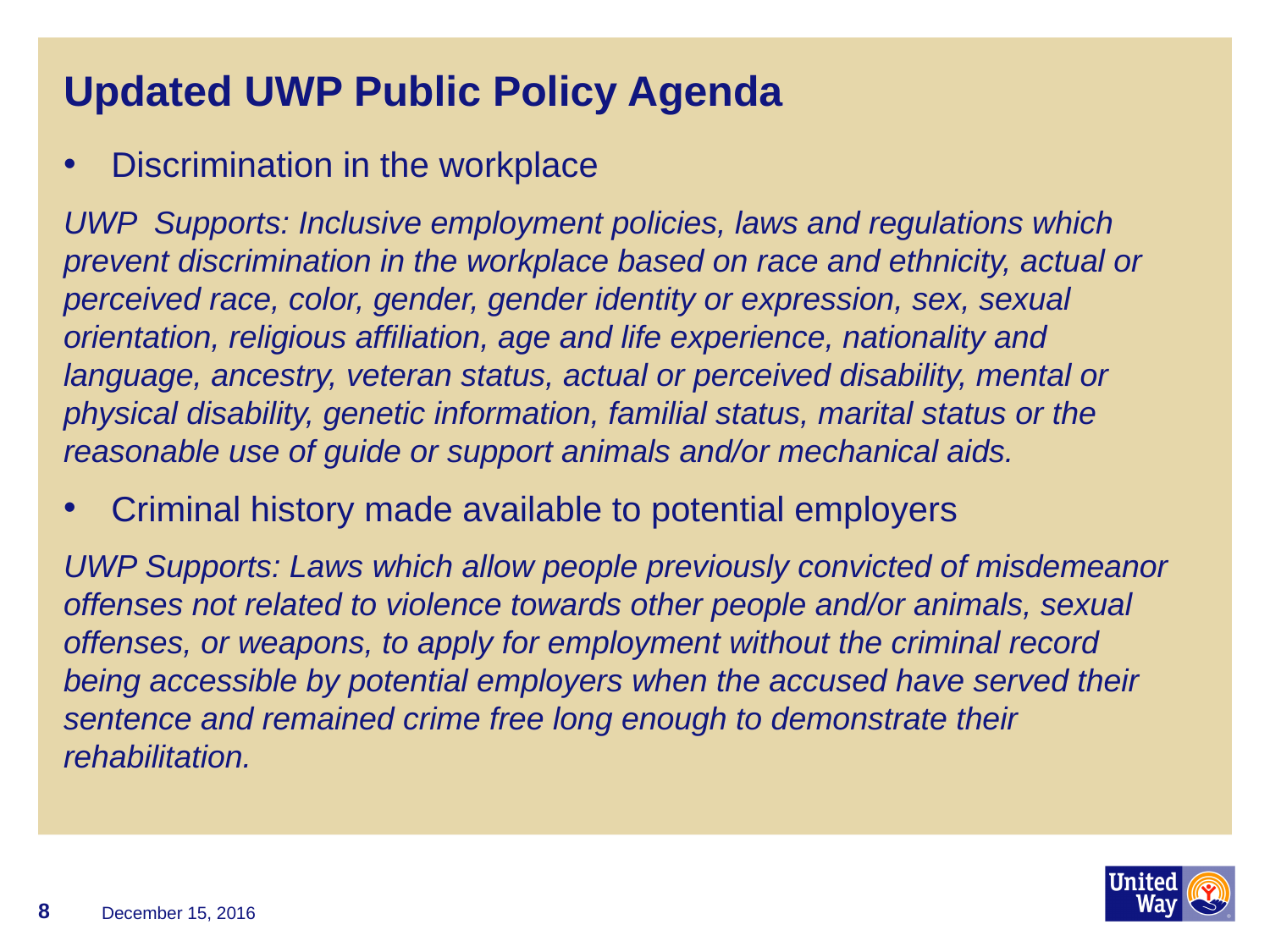

# Updated UWP Public Policy Agenda
Discrimination in the workplace
UWP  Supports: Inclusive employment policies, laws and regulations which prevent discrimination in the workplace based on race and ethnicity, actual or perceived race, color, gender, gender identity or expression, sex, sexual orientation, religious affiliation, age and life experience, nationality and language, ancestry, veteran status, actual or perceived disability, mental or physical disability, genetic information, familial status, marital status or the reasonable use of guide or support animals and/or mechanical aids.
Criminal history made available to potential employers
UWP Supports: Laws which allow people previously convicted of misdemeanor offenses not related to violence towards other people and/or animals, sexual offenses, or weapons, to apply for employment without the criminal record being accessible by potential employers when the accused have served their sentence and remained crime free long enough to demonstrate their rehabilitation.

8
December 15, 2016